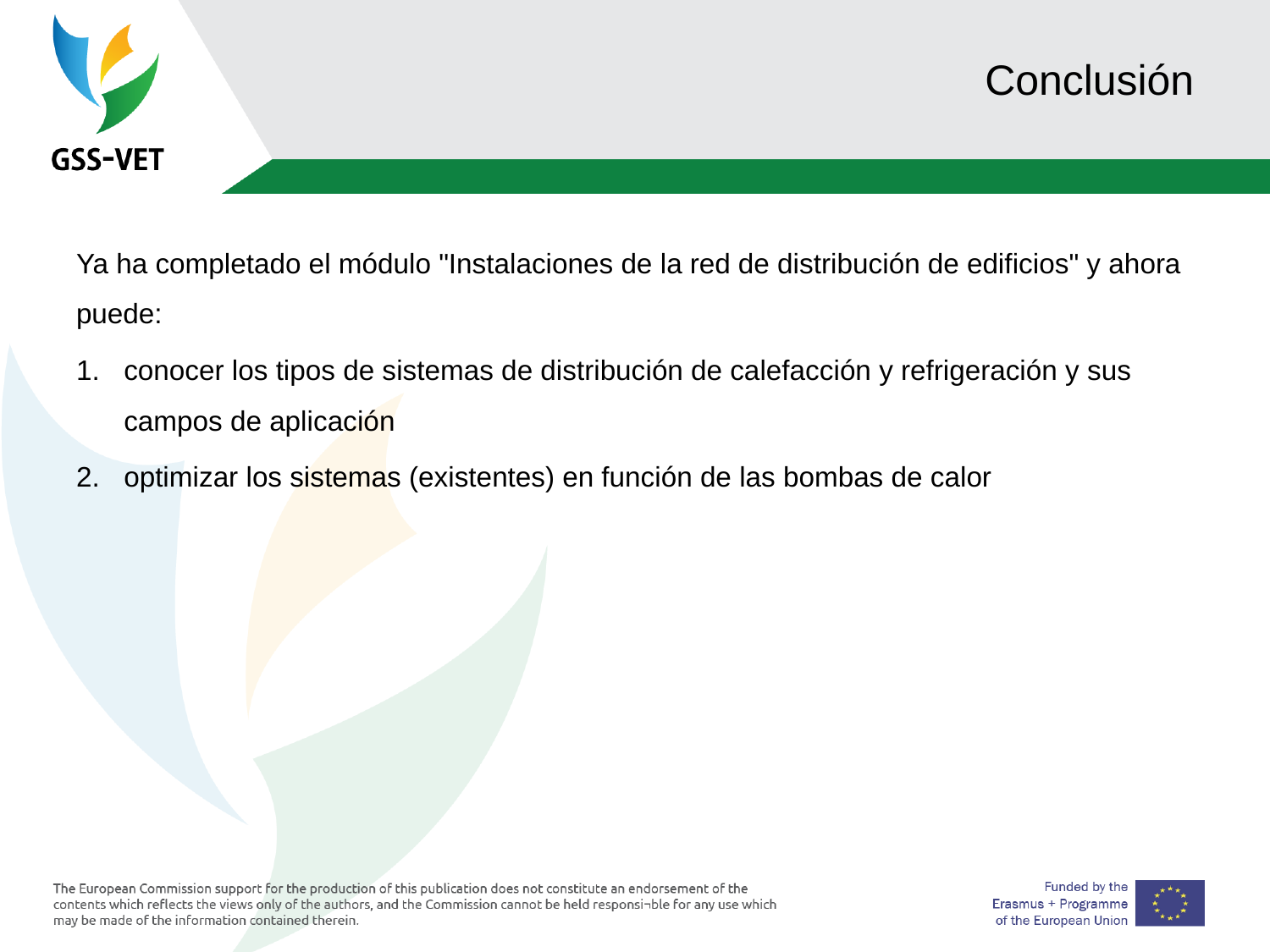

# Conclusión
Ya ha completado el módulo "Instalaciones de la red de distribución de edificios" y ahora puede:
conocer los tipos de sistemas de distribución de calefacción y refrigeración y sus campos de aplicación
optimizar los sistemas (existentes) en función de las bombas de calor